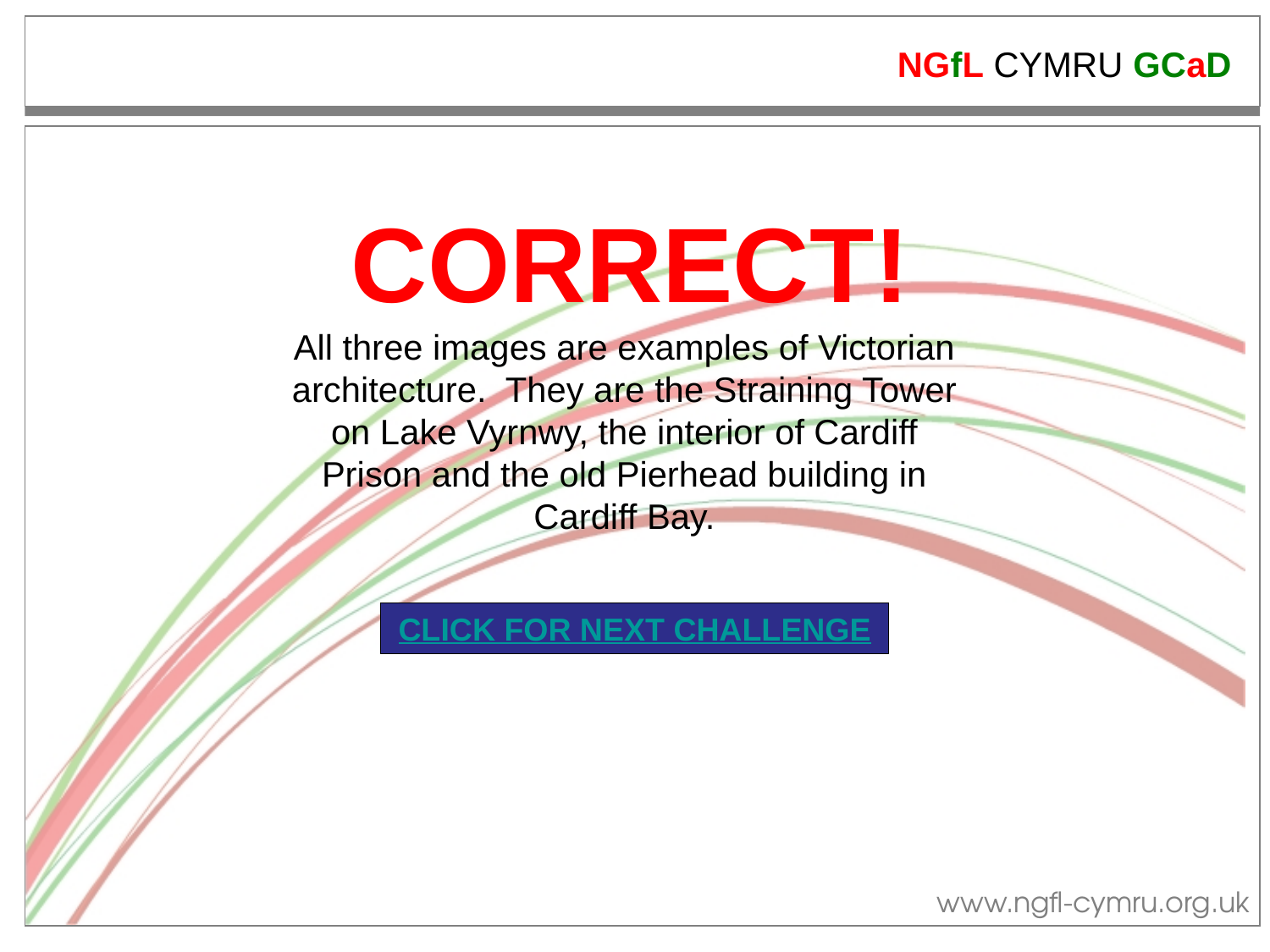

CORRECT!
All three images are examples of Victorian architecture.  They are the Straining Tower on Lake Vyrnwy, the interior of Cardiff Prison and the old Pierhead building in Cardiff Bay.
CLICK FOR NEXT CHALLENGE